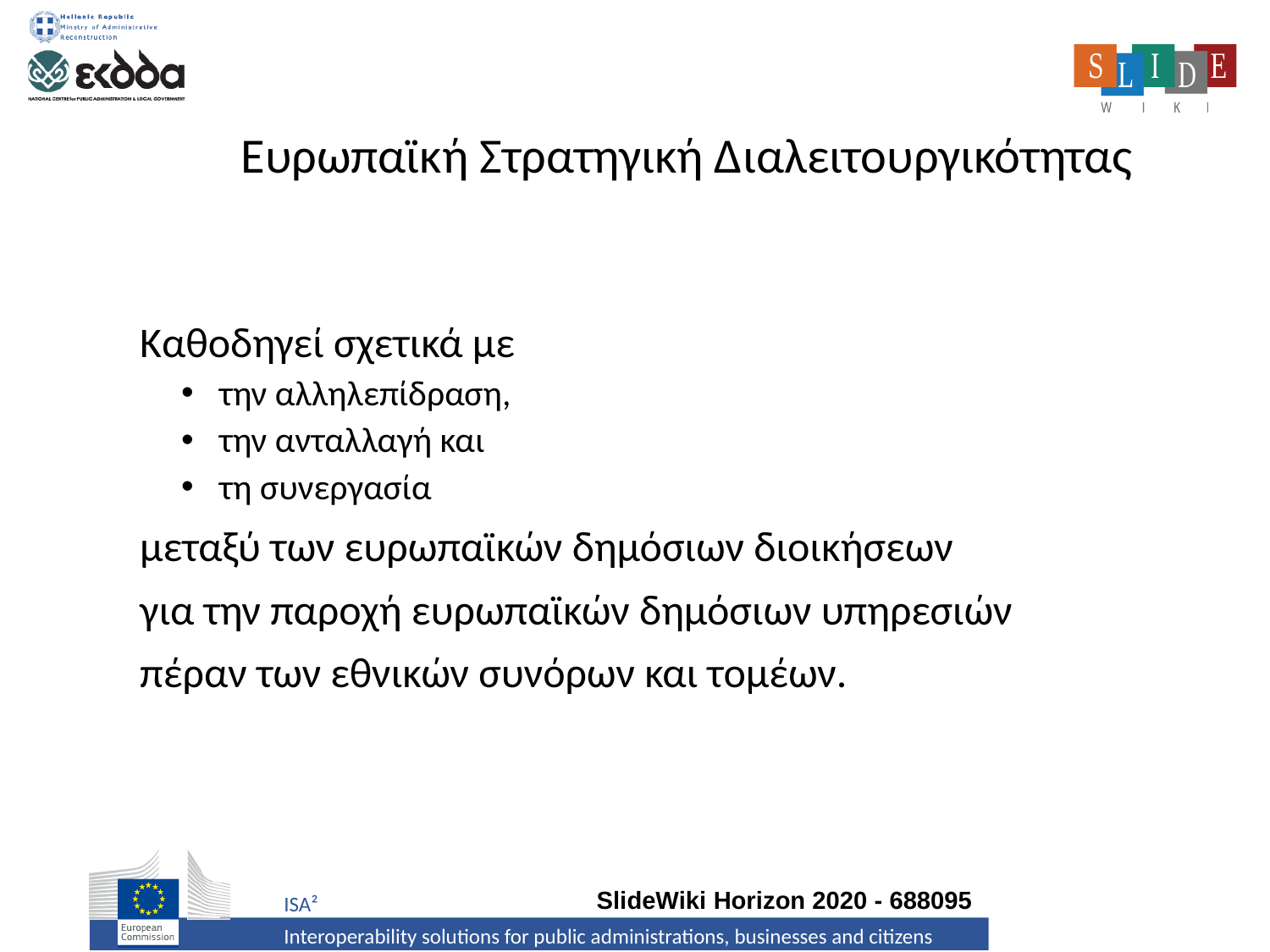

# Ευρωπαϊκή Στρατηγική Διαλειτουργικότητας

Καθοδηγεί σχετικά με
την αλληλεπίδραση,
την ανταλλαγή και
τη συνεργασία
μεταξύ των ευρωπαϊκών δημόσιων διοικήσεων
για την παροχή ευρωπαϊκών δημόσιων υπηρεσιών
πέραν των εθνικών συνόρων και τομέων.